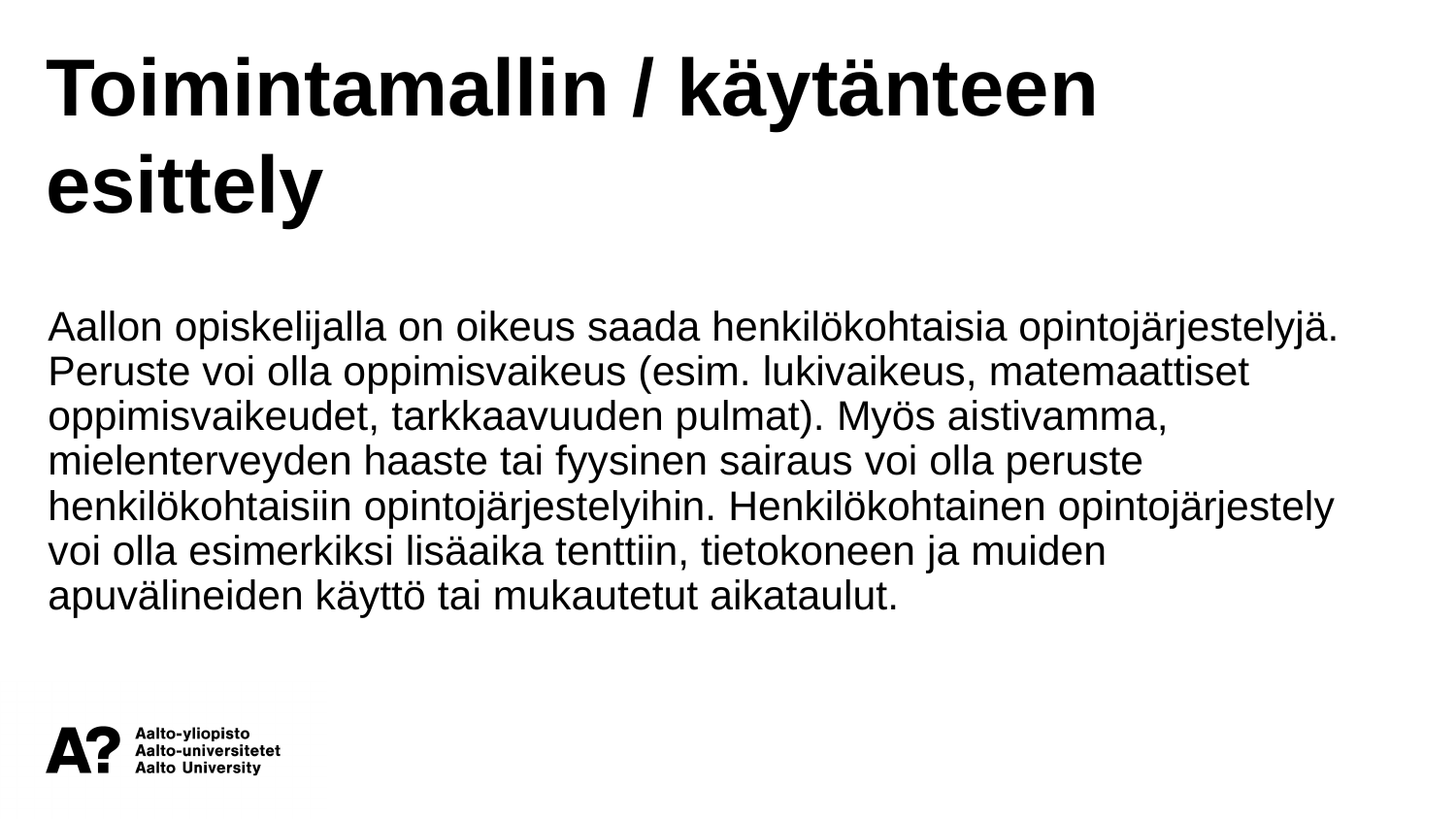

Toimintamallin / käytänteen esittely
Aallon opiskelijalla on oikeus saada henkilökohtaisia opintojärjestelyjä. Peruste voi olla oppimisvaikeus (esim. lukivaikeus, matemaattiset oppimisvaikeudet, tarkkaavuuden pulmat). Myös aistivamma, mielenterveyden haaste tai fyysinen sairaus voi olla peruste henkilökohtaisiin opintojärjestelyihin. Henkilökohtainen opintojärjestely voi olla esimerkiksi lisäaika tenttiin, tietokoneen ja muiden apuvälineiden käyttö tai mukautetut aikataulut.